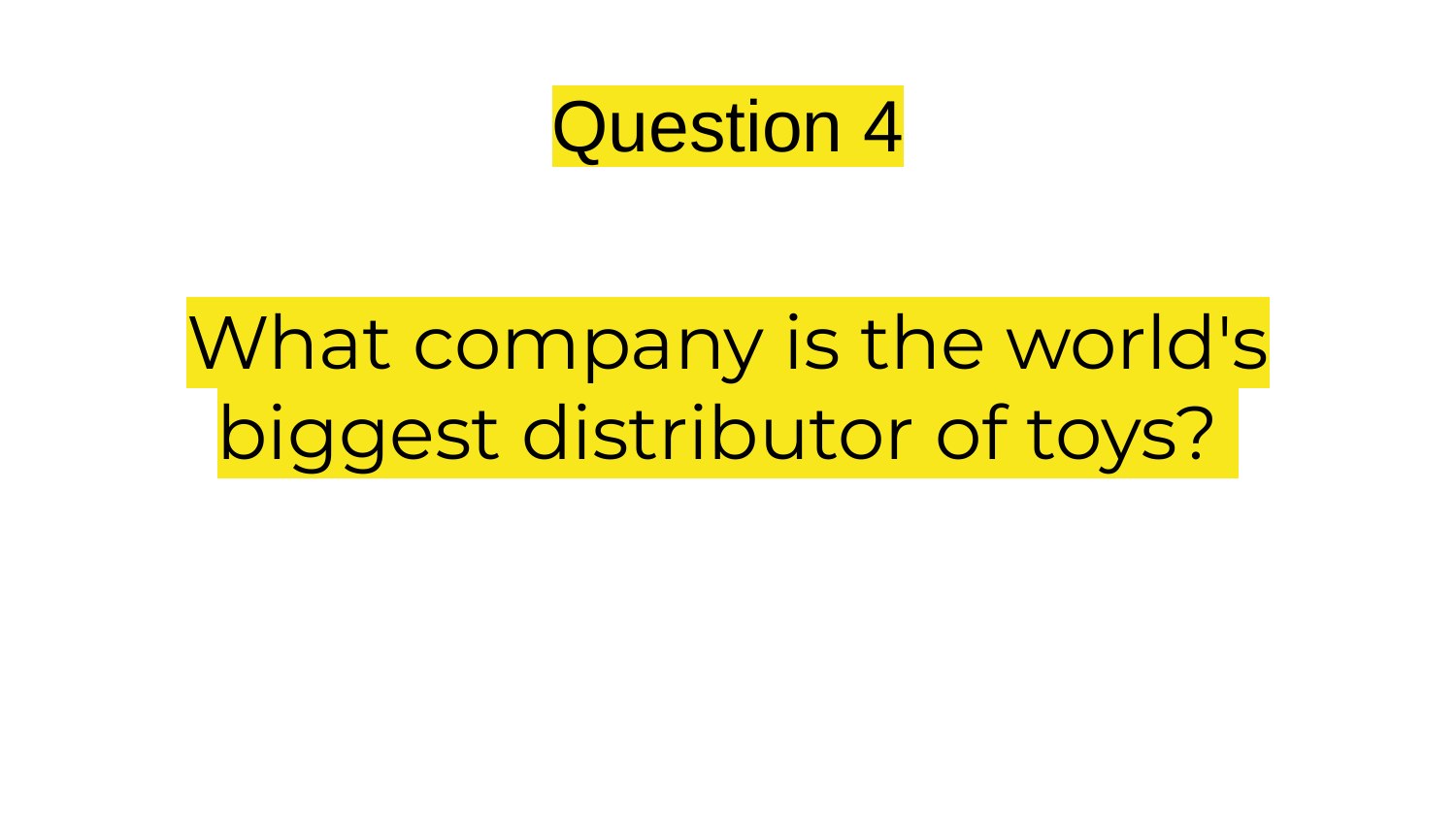

Question 4
# What company is the world's biggest distributor of toys?